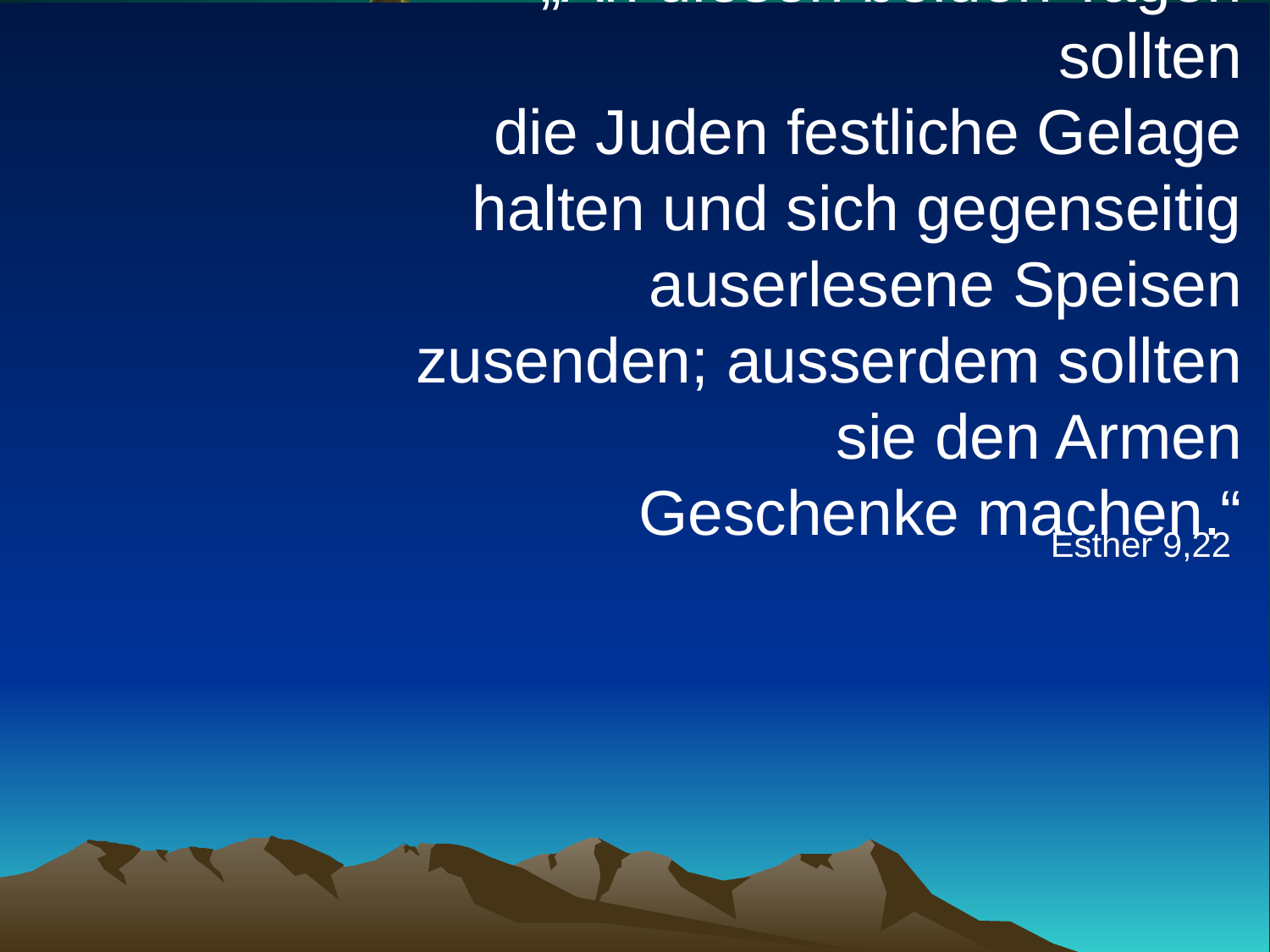

# „An diesen beiden Tagen sollten die Juden festliche Gelage halten und sich gegenseitig auserlesene Speisen zusenden; ausserdem sollten sie den Armen Geschenke machen.“
Esther 9,22